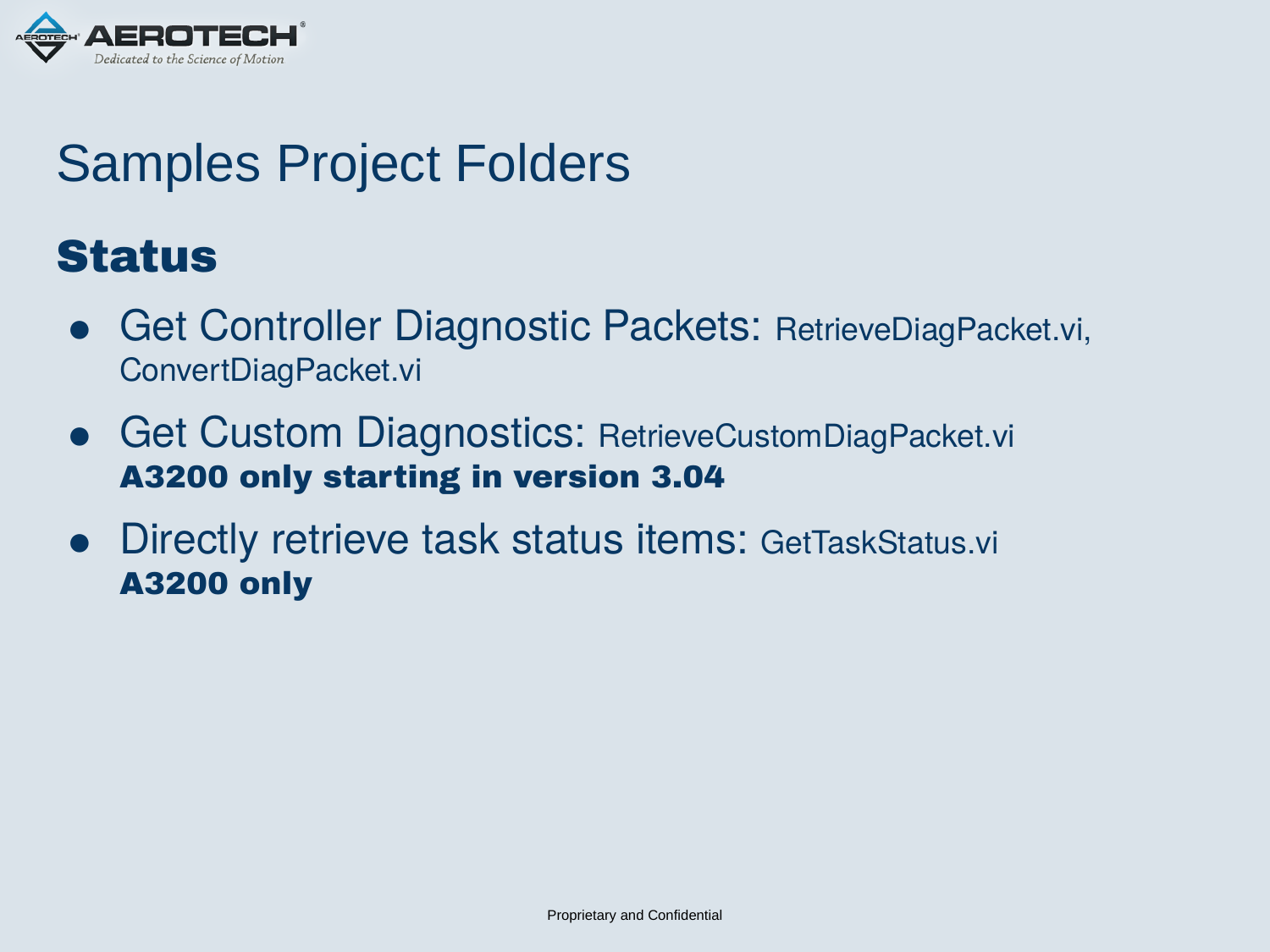

# Samples Project Folders
Status
Get Controller Diagnostic Packets: RetrieveDiagPacket.vi, ConvertDiagPacket.vi
Get Custom Diagnostics: RetrieveCustomDiagPacket.vi
A3200 only starting in version 3.04
Directly retrieve task status items: GetTaskStatus.vi
A3200 only